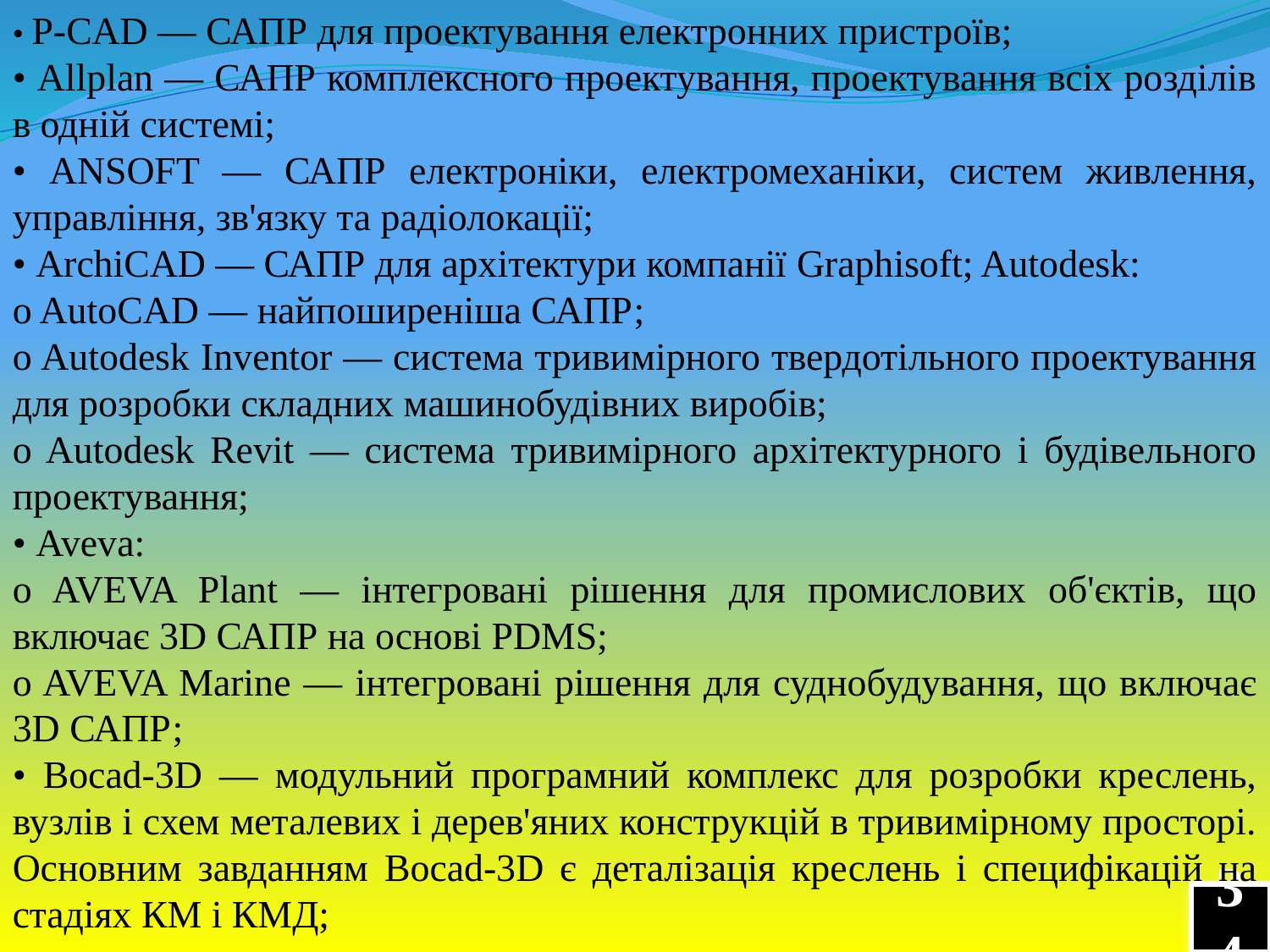

• P-CAD — САПР для проектування електронних пристроїв;
• Allplan — САПР комплексного проектування, проектування всіх розділів в одній системі;
• ANSOFT — САПР електроніки, електромеханіки, систем живлення, управління, зв'язку та радіолокації;
• ArchiCAD — САПР для архітектури компанії Graphisoft; Autodesk:
o AutoCAD — найпоширеніша САПР;
o Autodesk Inventor — система тривимірного твердотільного проектування для розробки складних машинобудівних виробів;
o Autodesk Revit — система тривимірного архітектурного і будівельного проектування;
• Aveva:
o AVEVA Plant — інтегровані рішення для промислових об'єктів, що включає 3D САПР на основі PDMS;
o AVEVA Marine — інтегровані рішення для суднобудування, що включає 3D САПР;
• Bocad-3D — модульний програмний комплекс для розробки креслень, вузлів і схем металевих і дерев'яних конструкцій в тривимірному просторі. Основним завданням Bocad-3D є деталізація креслень і специфікацій на стадіях КМ і КМД;
34